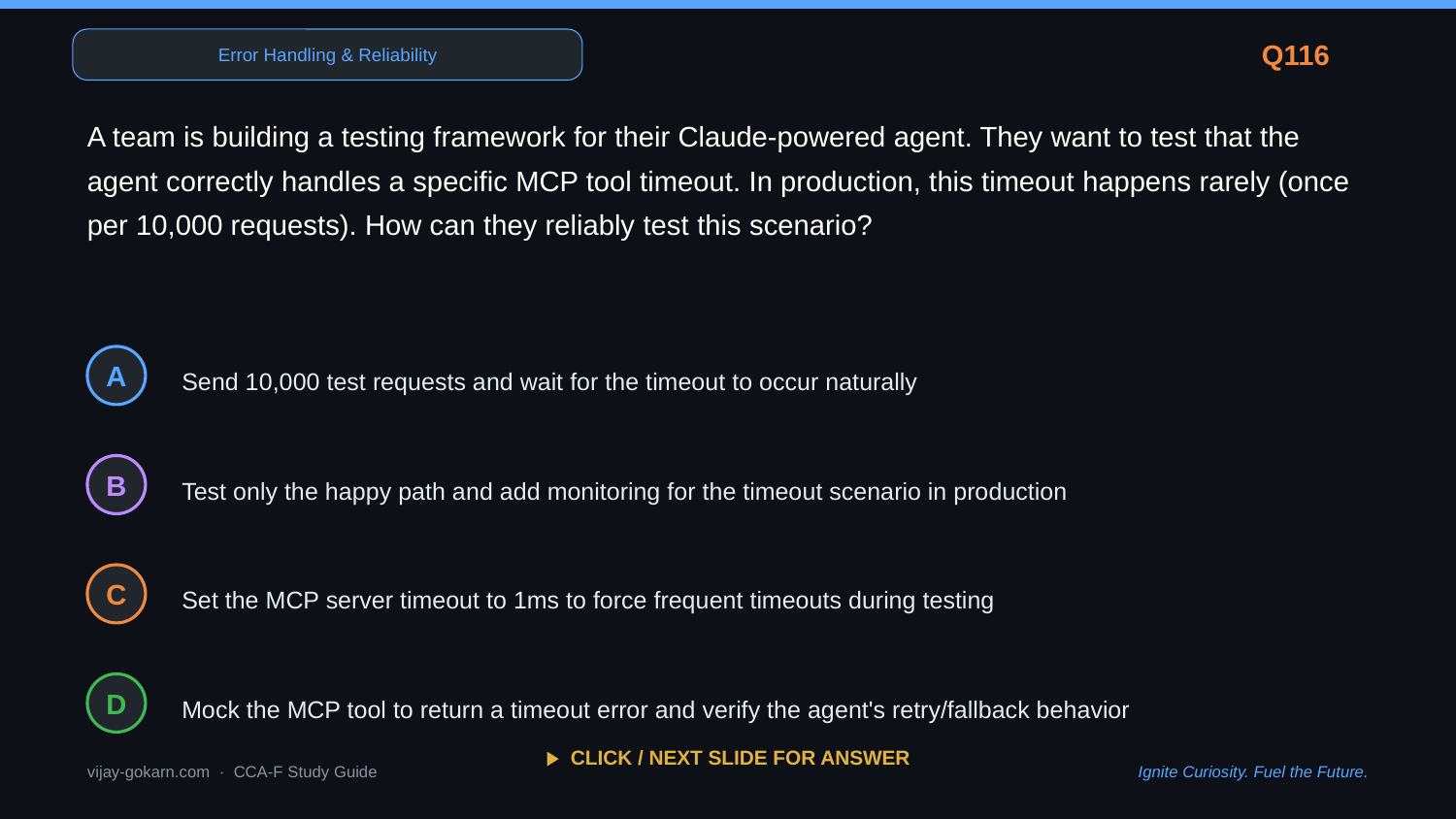

Error Handling & Reliability
Q116
A team is building a testing framework for their Claude-powered agent. They want to test that the agent correctly handles a specific MCP tool timeout. In production, this timeout happens rarely (once per 10,000 requests). How can they reliably test this scenario?
Send 10,000 test requests and wait for the timeout to occur naturally

A
Test only the happy path and add monitoring for the timeout scenario in production

B
Set the MCP server timeout to 1ms to force frequent timeouts during testing

C
Mock the MCP tool to return a timeout error and verify the agent's retry/fallback behavior

D
▶  CLICK / NEXT SLIDE FOR ANSWER
vijay-gokarn.com  ·  CCA-F Study Guide
Ignite Curiosity. Fuel the Future.